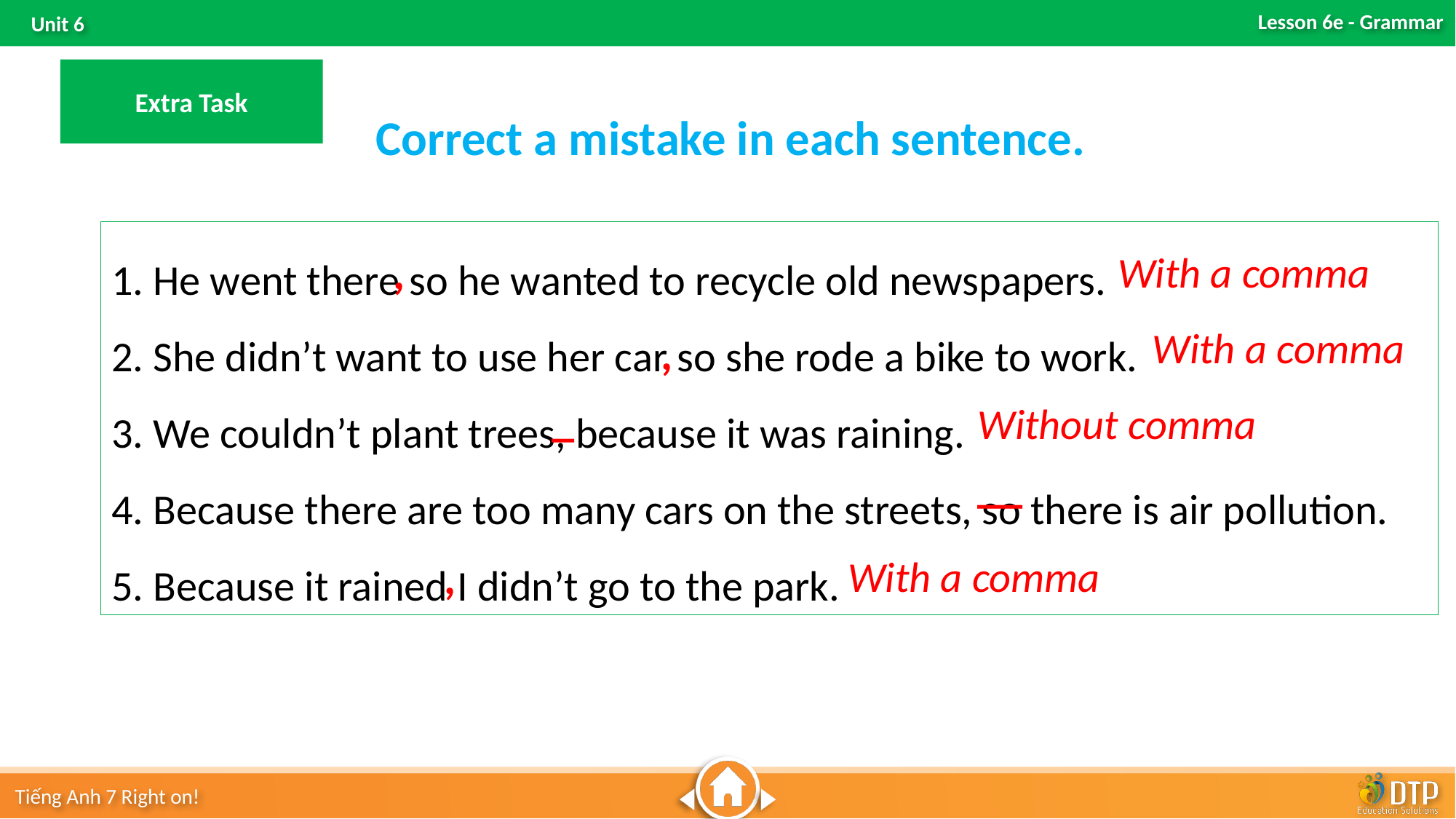

Extra Task
Correct a mistake in each sentence.
1. He went there so he wanted to recycle old newspapers.
2. She didn’t want to use her car so she rode a bike to work.
3. We couldn’t plant trees, because it was raining.
4. Because there are too many cars on the streets, so there is air pollution.
5. Because it rained I didn’t go to the park.
,
With a comma
With a comma
,
_
Without comma
__
,
With a comma